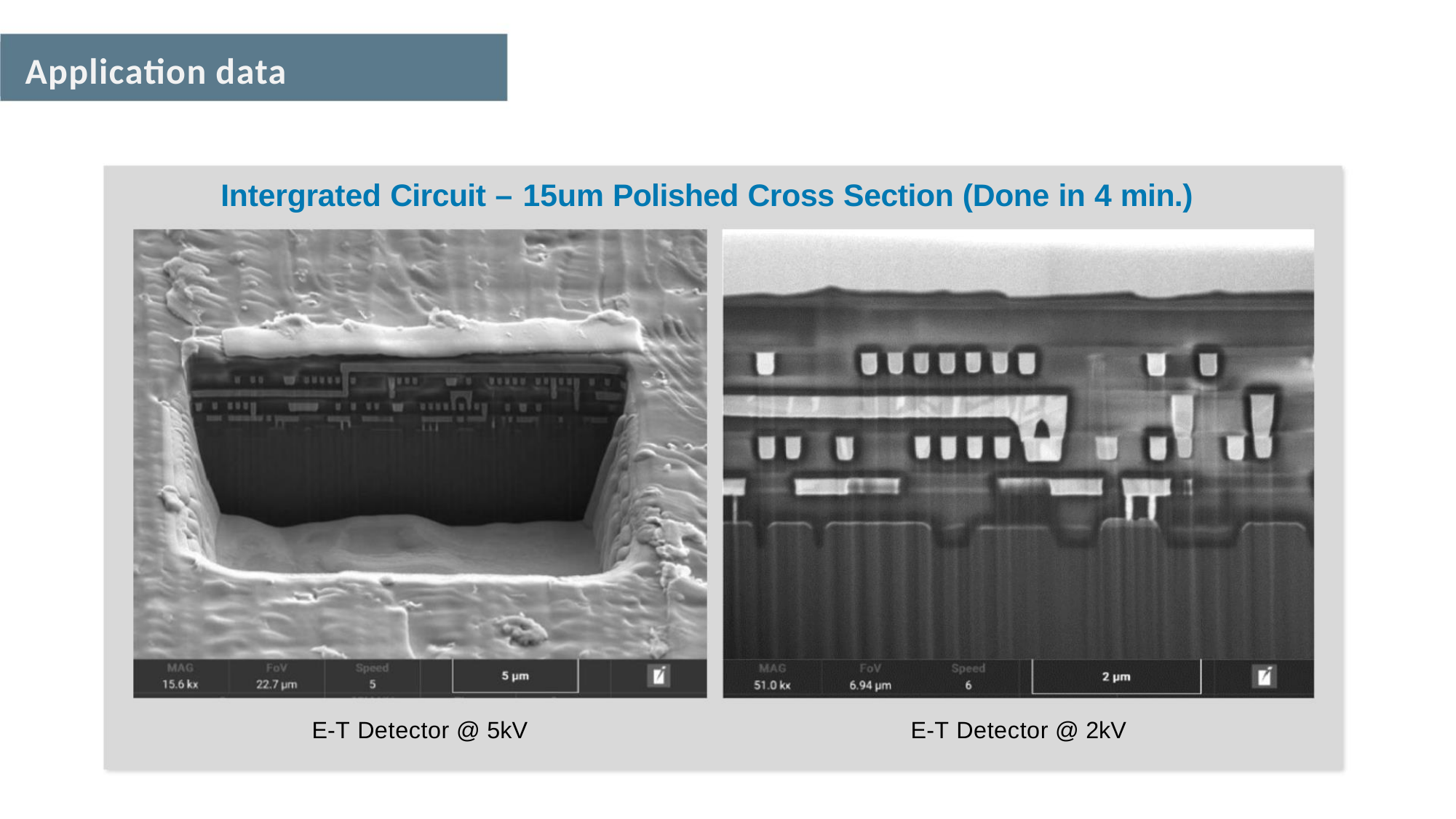

Application data
Intergrated Circuit – 15um Polished Cross Section (Done in 4 min.)
E-T Detector @ 5kV
E-T Detector @ 2kV